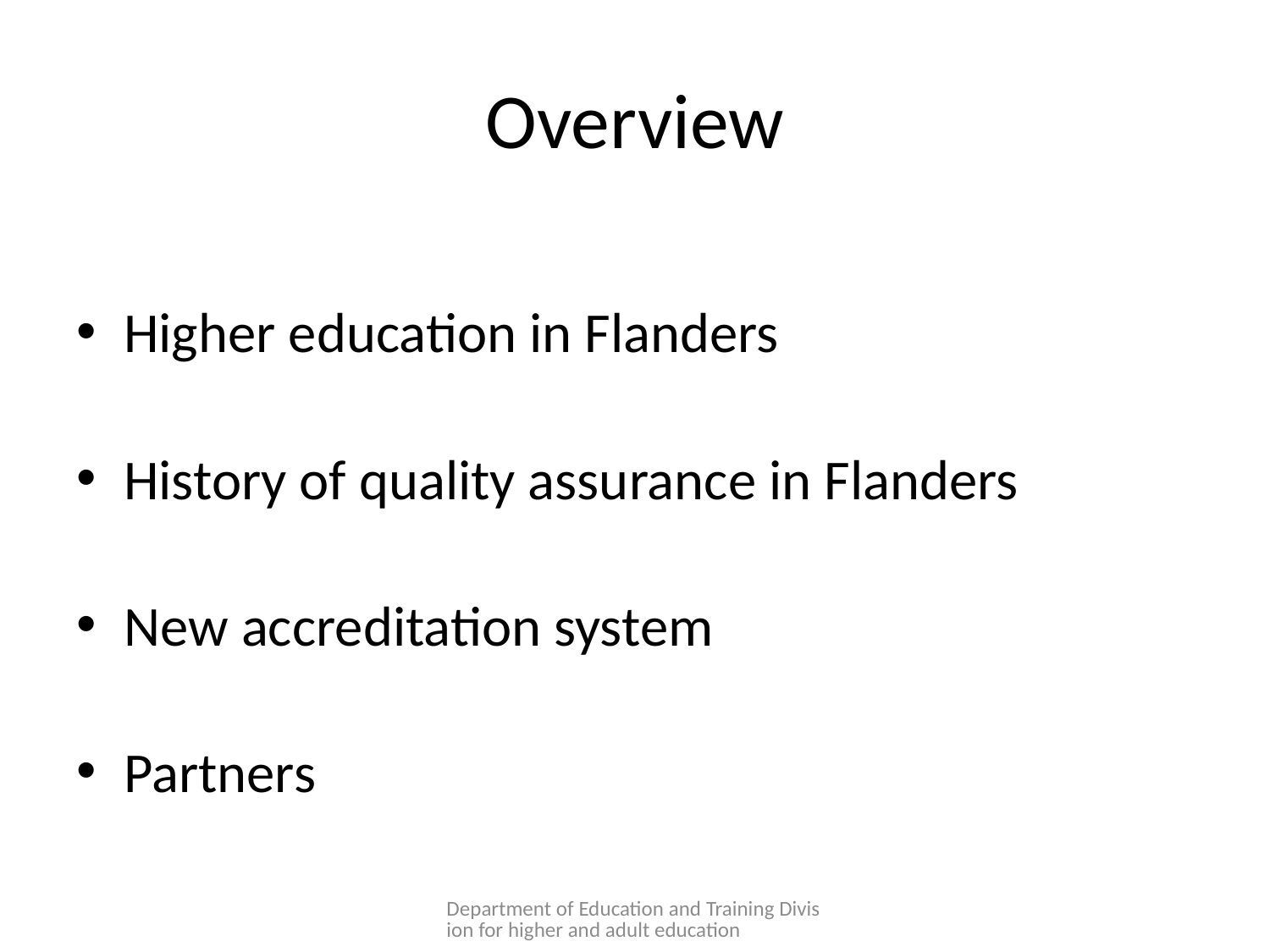

# Overview
Higher education in Flanders
History of quality assurance in Flanders
New accreditation system
Partners
Department of Education and Training Division for higher and adult education